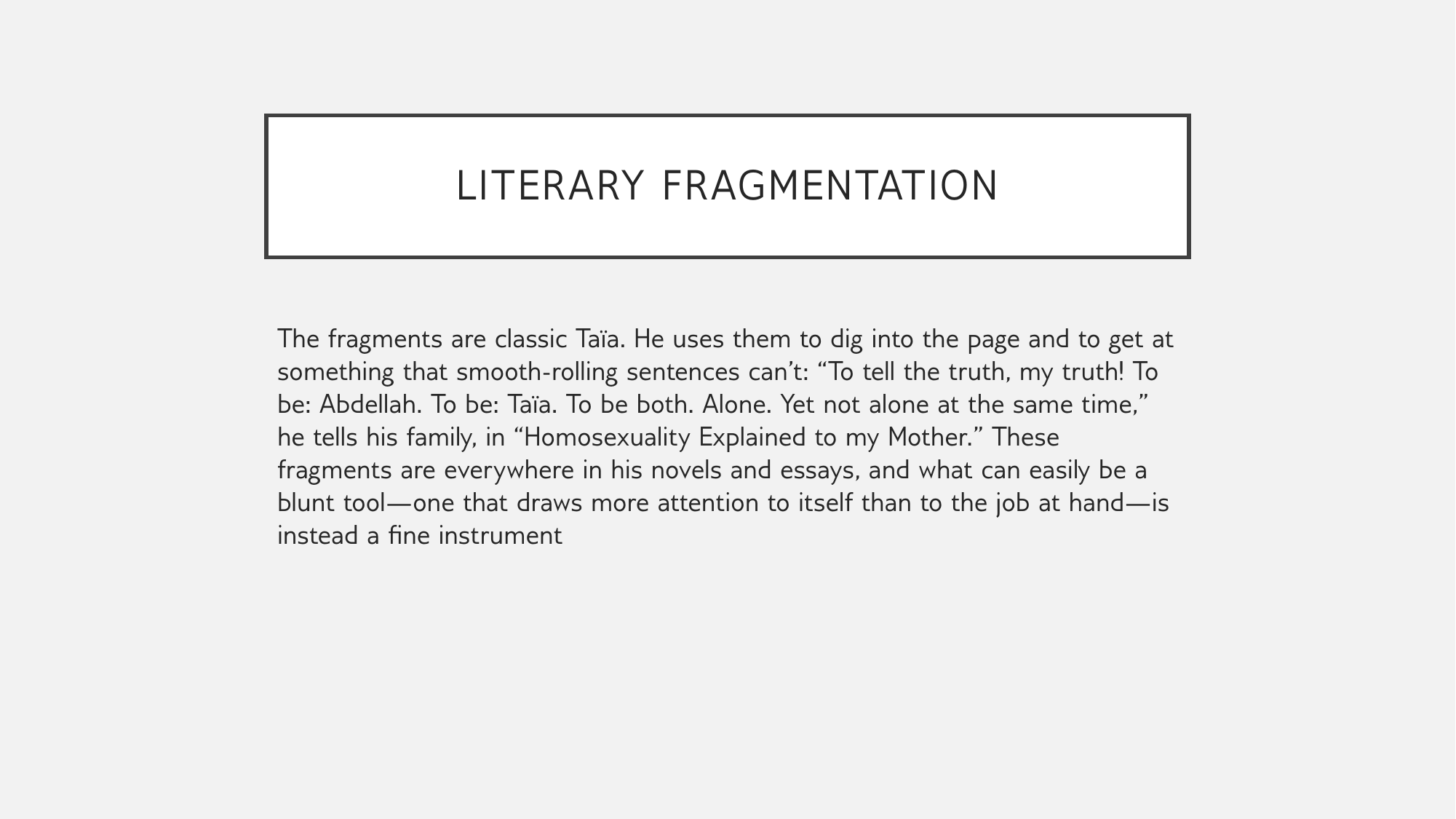

# Literary fragmentation
The fragments are classic Taïa. He uses them to dig into the page and to get at something that smooth-rolling sentences can’t: “To tell the truth, my truth! To be: Abdellah. To be: Taïa. To be both. Alone. Yet not alone at the same time,” he tells his family, in “Homosexuality Explained to my Mother.” These fragments are everywhere in his novels and essays, and what can easily be a blunt tool—one that draws more attention to itself than to the job at hand—is instead a fine instrument